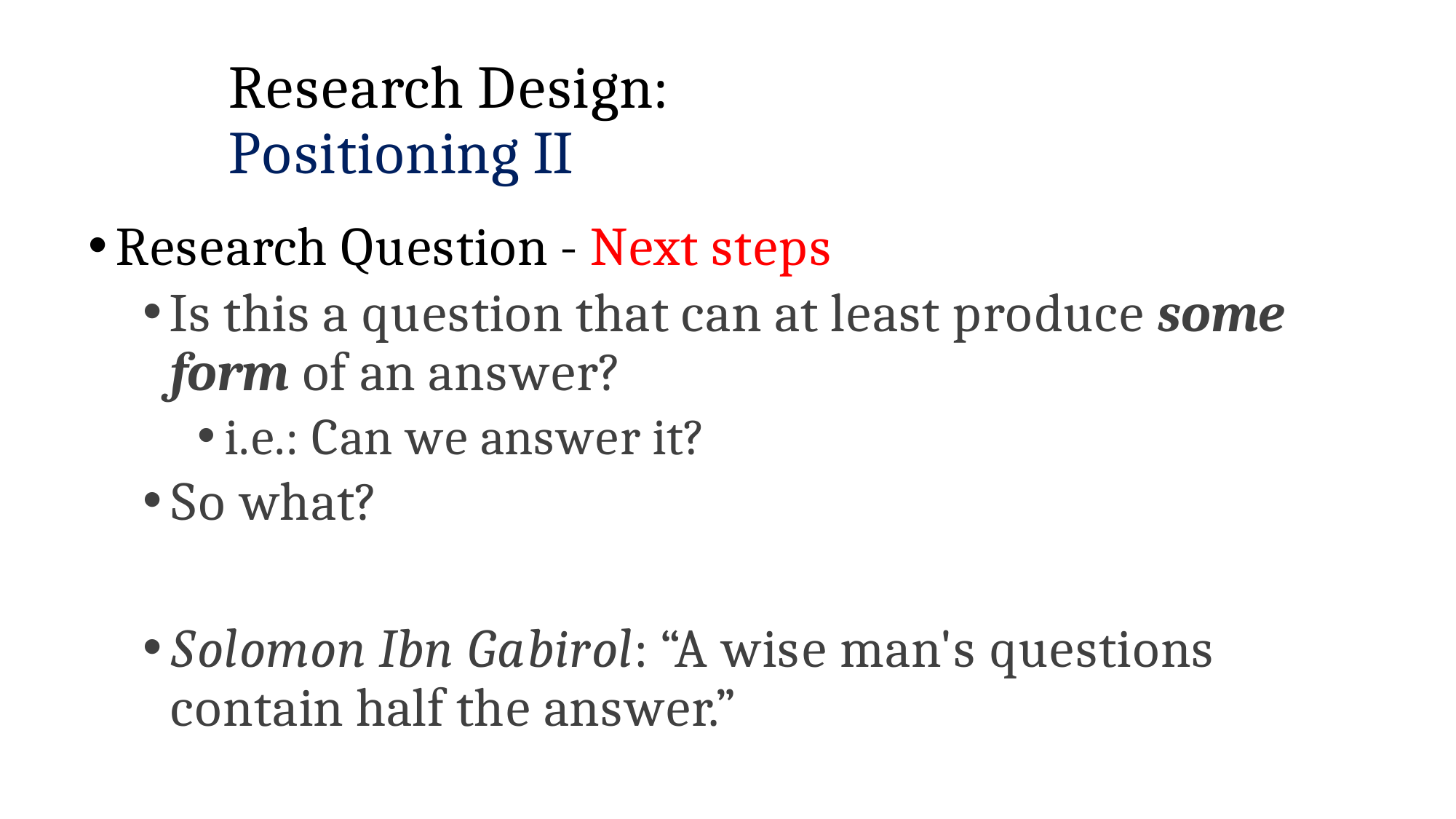

# Research Design: Positioning II
Research Question - Next steps
Is this a question that can at least produce some form of an answer?
i.e.: Can we answer it?
So what?

Solomon Ibn Gabirol: “A wise man's questions contain half the answer.”